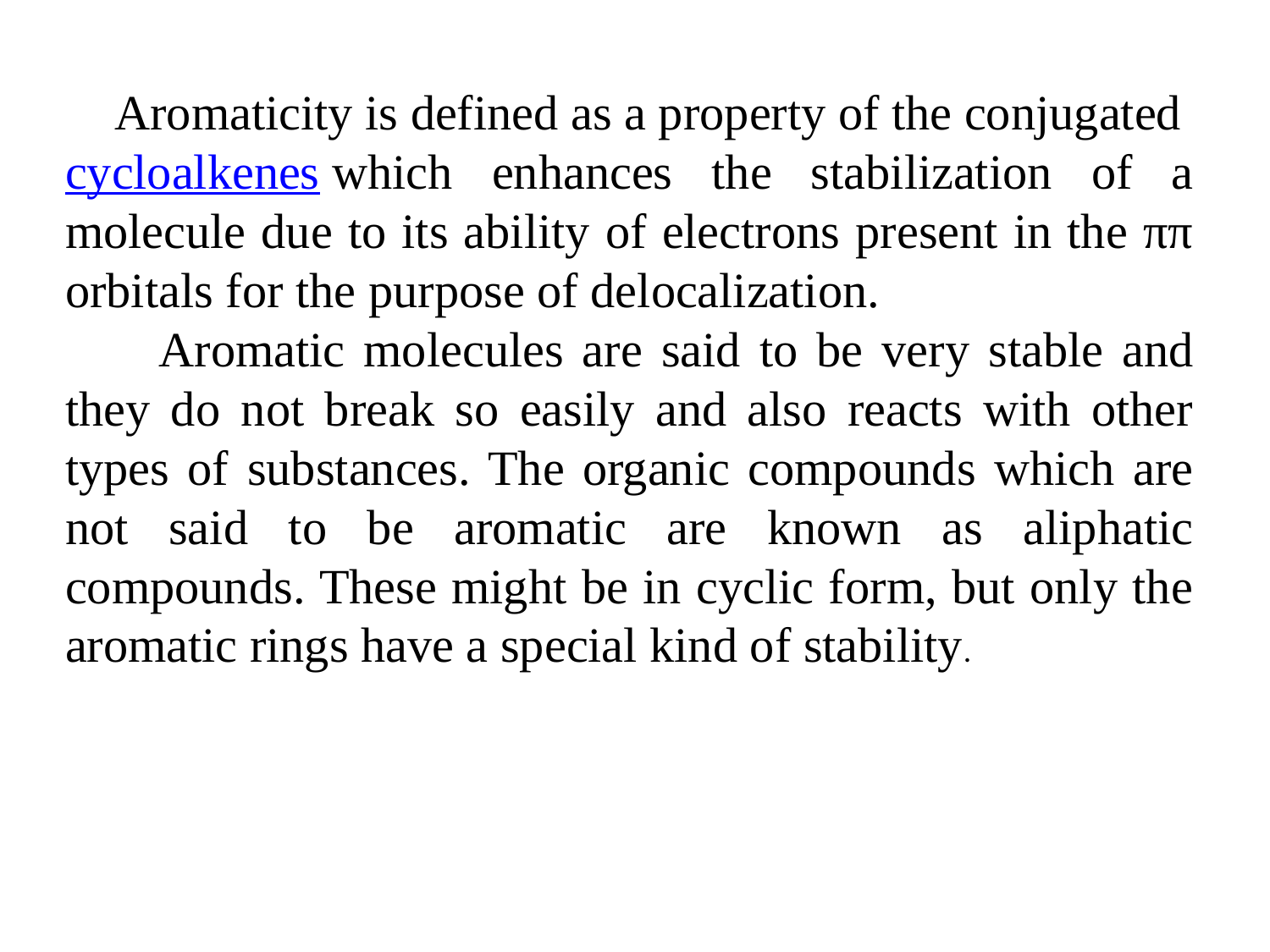

Aromaticity is defined as a property of the conjugated cycloalkenes which enhances the stabilization of a molecule due to its ability of electrons present in the ππ orbitals for the purpose of delocalization.
     Aromatic molecules are said to be very stable and they do not break so easily and also reacts with other types of substances. The organic compounds which are not said to be aromatic are known as aliphatic compounds. These might be in cyclic form, but only the aromatic rings have a special kind of stability.